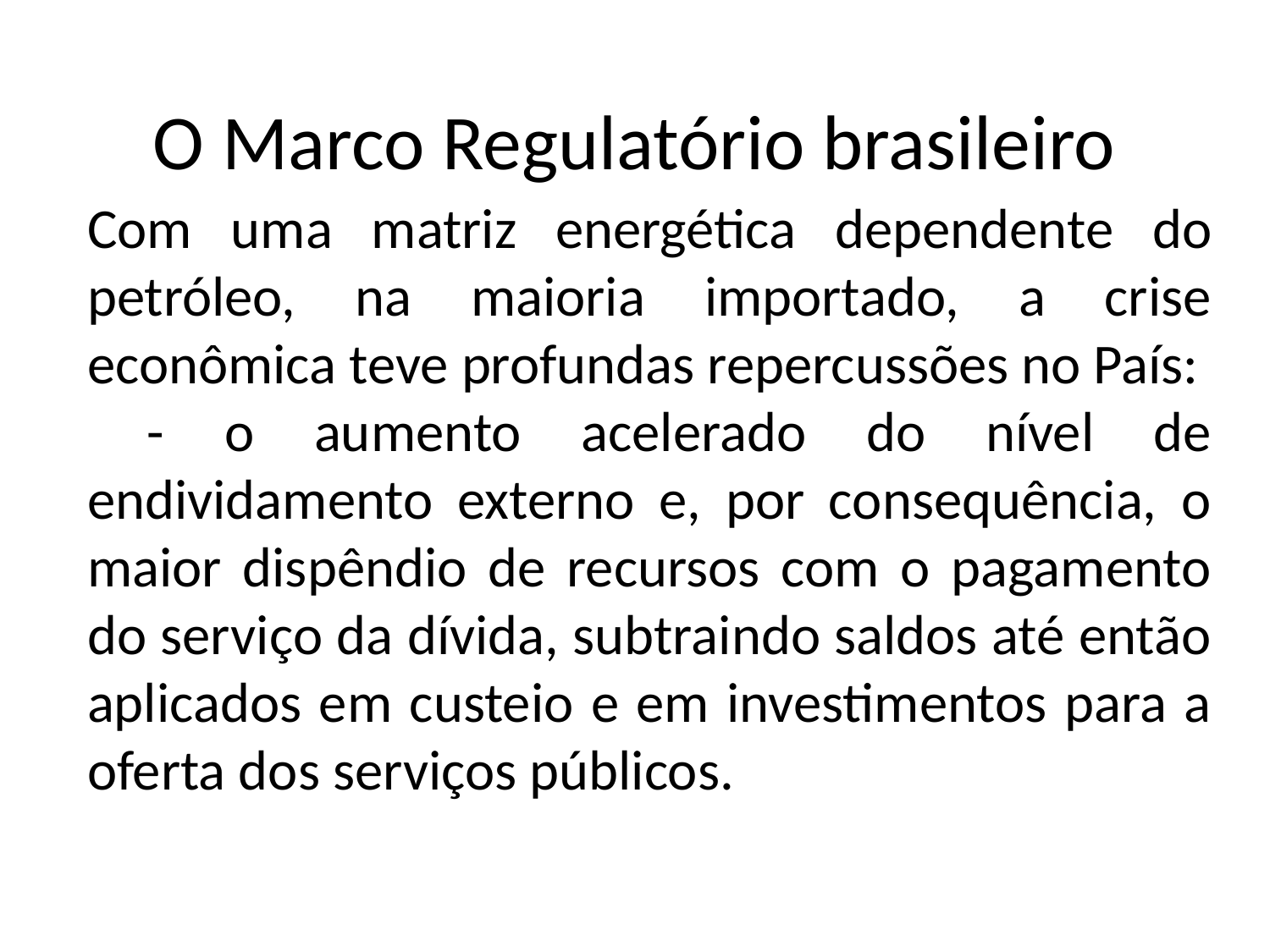

O Marco Regulatório brasileiro
Com uma matriz energética dependente do petróleo, na maioria importado, a crise econômica teve profundas repercussões no País:
 - o aumento acelerado do nível de endividamento externo e, por consequência, o maior dispêndio de recursos com o pagamento do serviço da dívida, subtraindo saldos até então aplicados em custeio e em investimentos para a oferta dos serviços públicos.